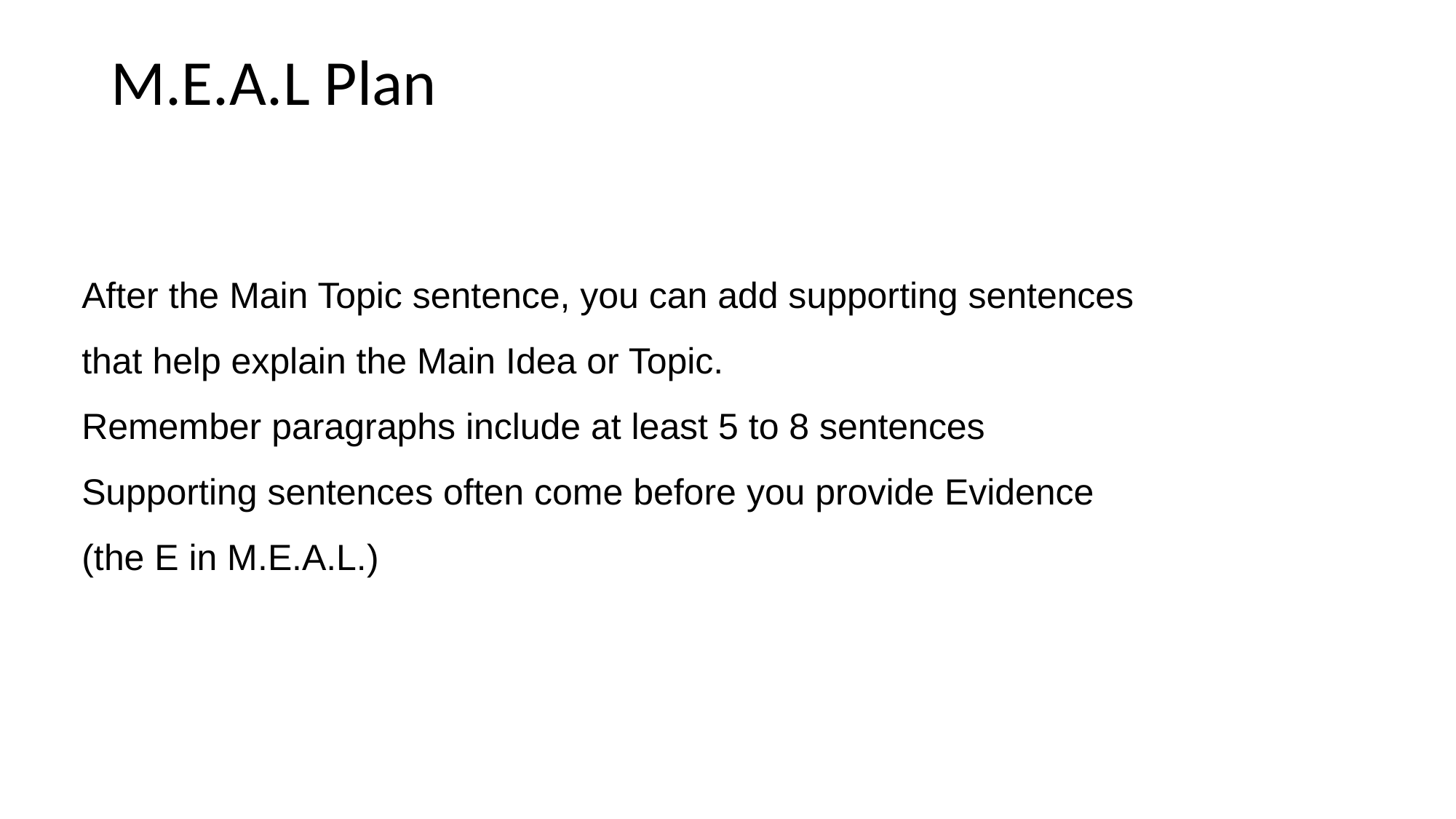

M.E.A.L Plan
After the Main Topic sentence, you can add supporting sentences that help explain the Main Idea or Topic.
Remember paragraphs include at least 5 to 8 sentences
Supporting sentences often come before you provide Evidence (the E in M.E.A.L.)